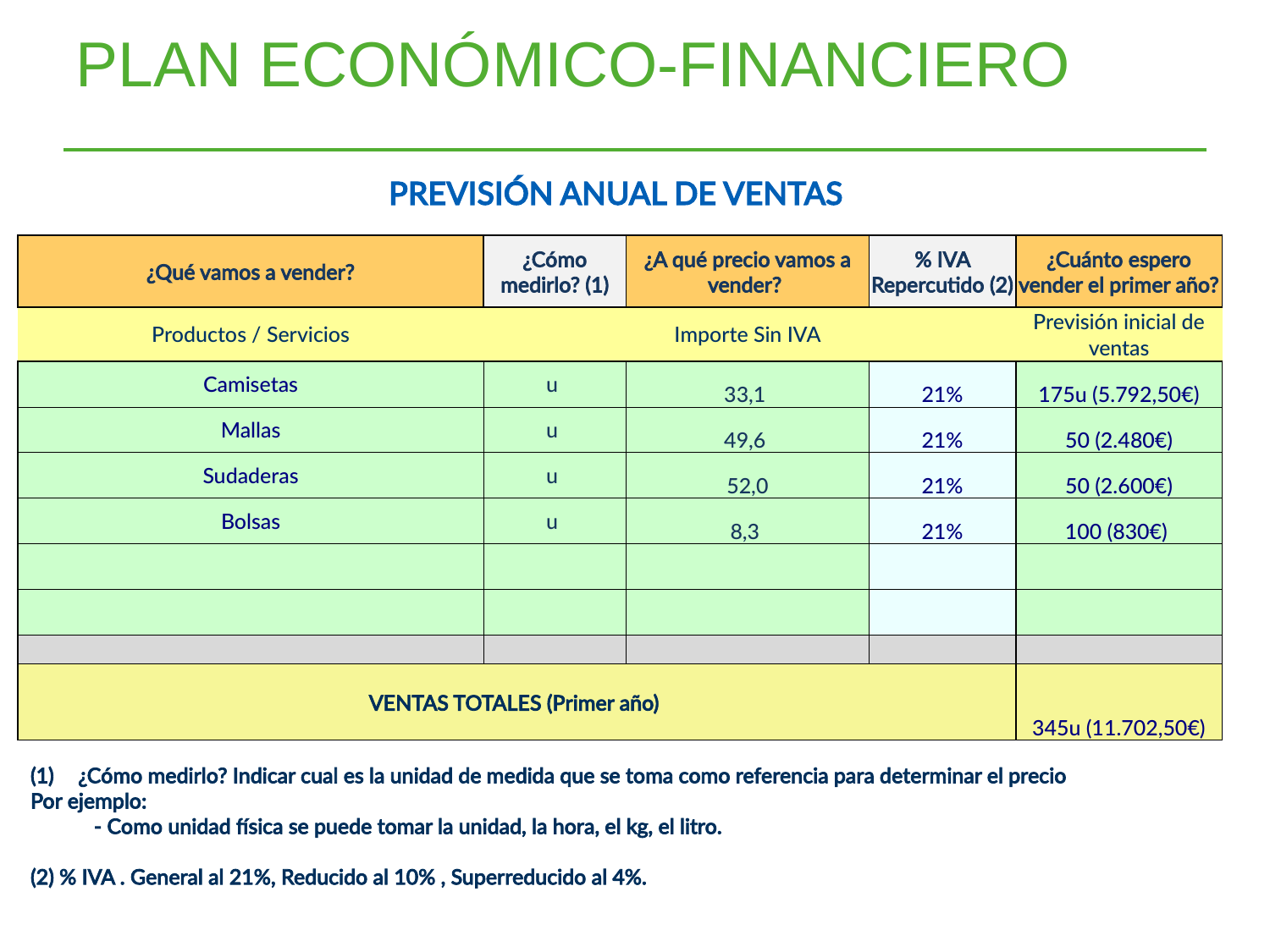

# PLAN ECONÓMICO-FINANCIERO
PREVISIÓN ANUAL DE VENTAS

| ¿Qué vamos a vender? | ¿Cómo medirlo? (1) | ¿A qué precio vamos a vender? | % IVA Repercutido (2) | ¿Cuánto espero vender el primer año? |
| --- | --- | --- | --- | --- |
| Productos / Servicios |  | Importe Sin IVA |  | Previsión inicial de ventas |
| Camisetas | u | 33,1 | 21% | 175u (5.792,50€) |
| Mallas | u | 49,6 | 21% | 50 (2.480€) |
| Sudaderas | u | 52,0 | 21% | 50 (2.600€) |
| Bolsas | u | 8,3 | 21% | 100 (830€) |
|  |  |  |  |  |
|  |  |  |  |  |
|  |  |  |  |  |
| VENTAS TOTALES (Primer año) |  |  |  | 345u (11.702,50€) |

¿Cómo medirlo? Indicar cual es la unidad de medida que se toma como referencia para determinar el precio
Por ejemplo:
- Como unidad física se puede tomar la unidad, la hora, el kg, el litro.

(2) % IVA . General al 21%, Reducido al 10% , Superreducido al 4%.